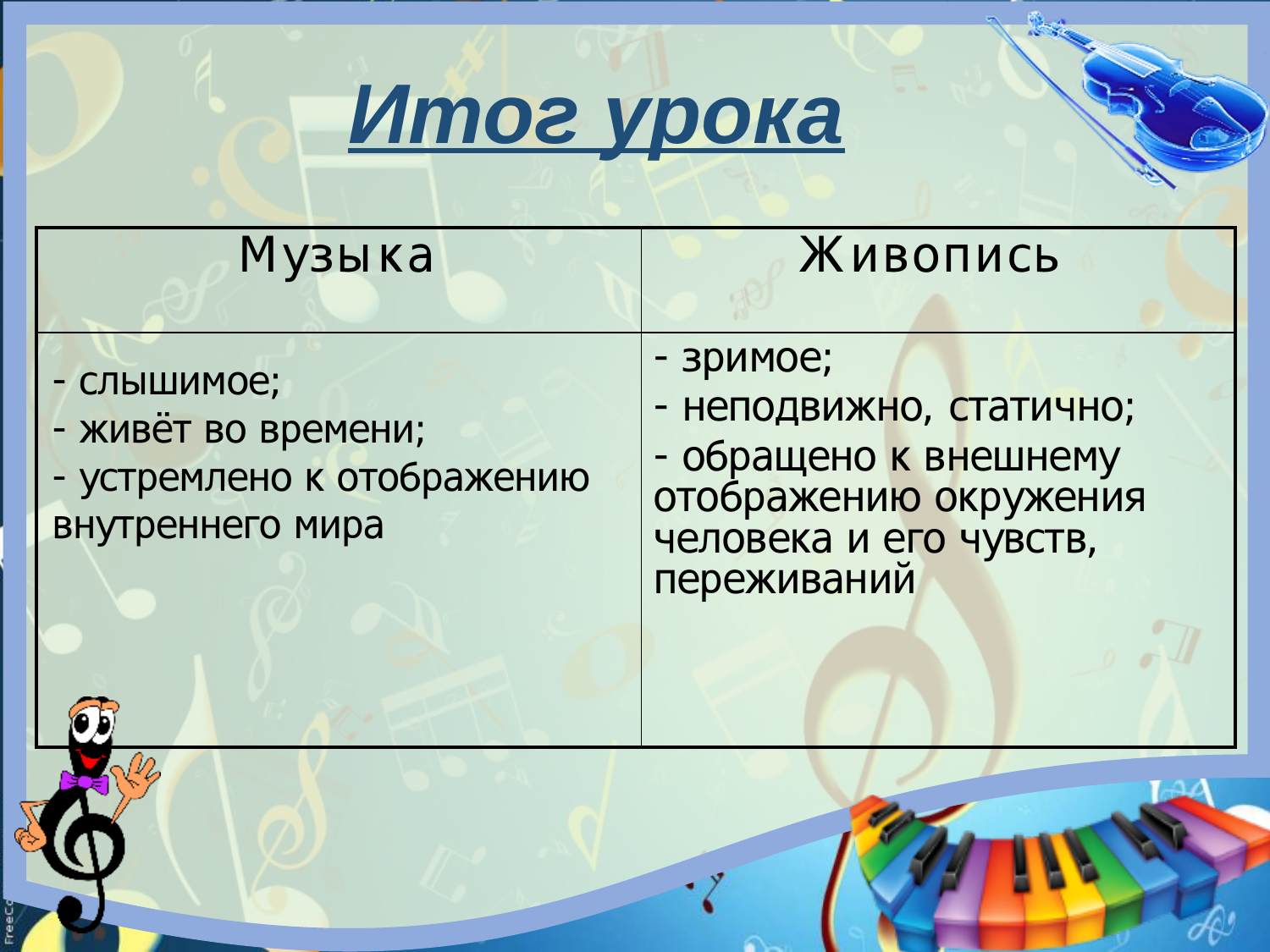

Итог урока
| Музыка | Живопись |
| --- | --- |
|  | - зримое; - неподвижно, статично; - обращено к внешнему отображению окружения человека и его чувств, переживаний |
# - слышимое; - живёт во времени; - устремлено к отображению внутреннего мира